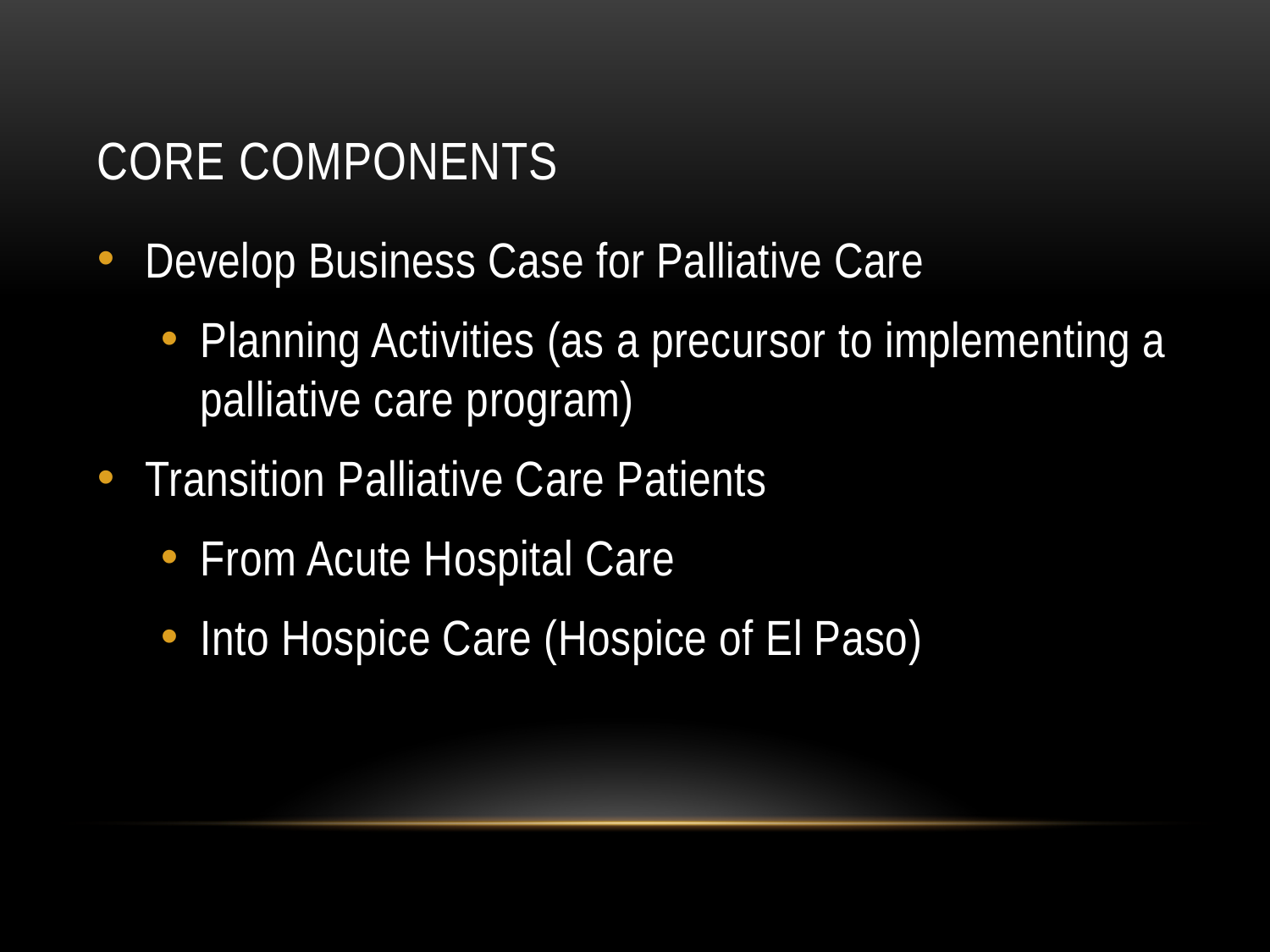

# Core Components
Develop Business Case for Palliative Care
Planning Activities (as a precursor to implementing a palliative care program)
Transition Palliative Care Patients
From Acute Hospital Care
Into Hospice Care (Hospice of El Paso)